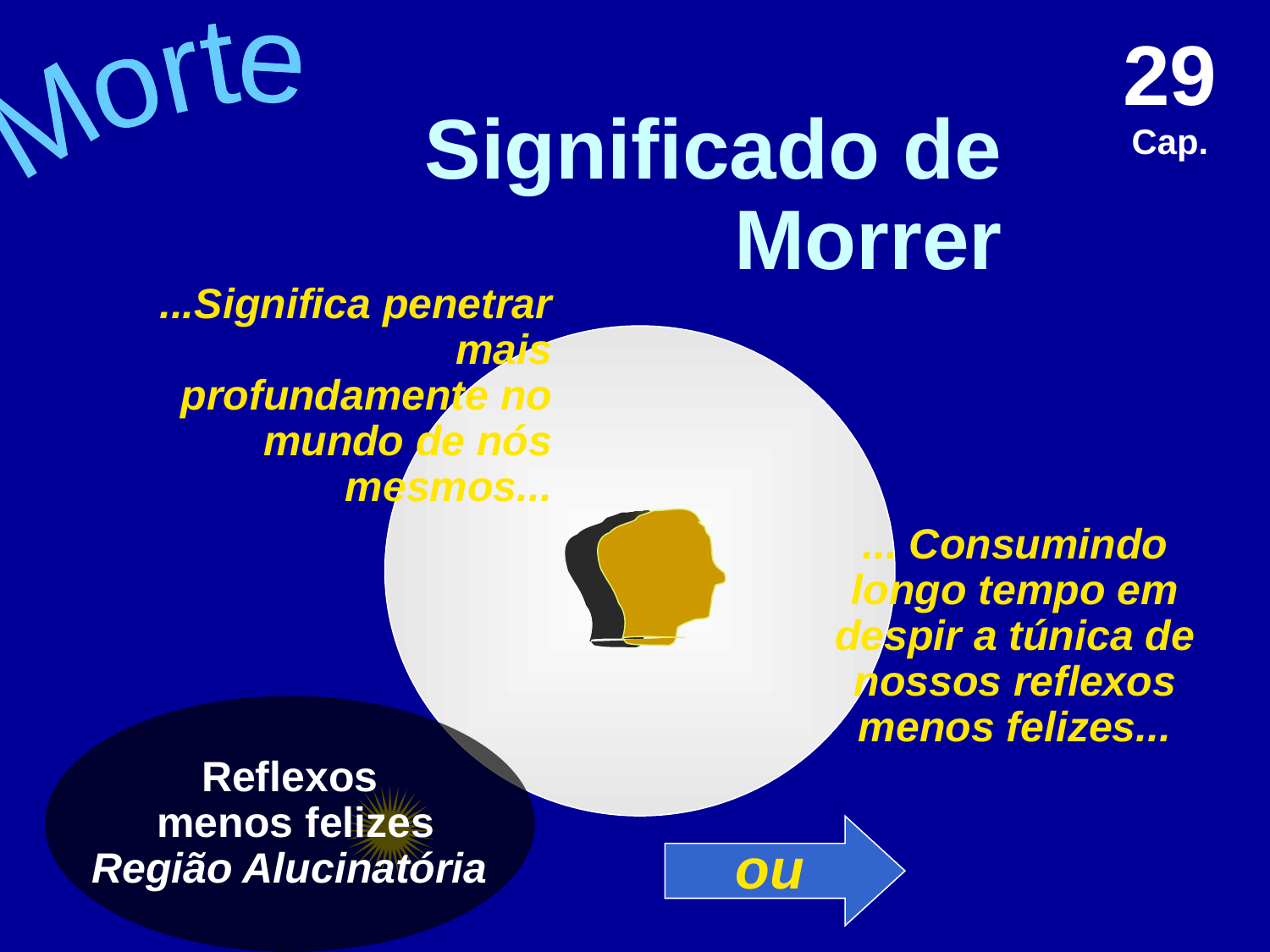

29 Cap.
Morte
Significado de Morrer
...Significa penetrar mais profundamente no mundo de nós mesmos...

... Consumindo longo tempo em despir a túnica de nossos reflexos menos felizes...
Reflexos
 menos felizes
Região Alucinatória

ou